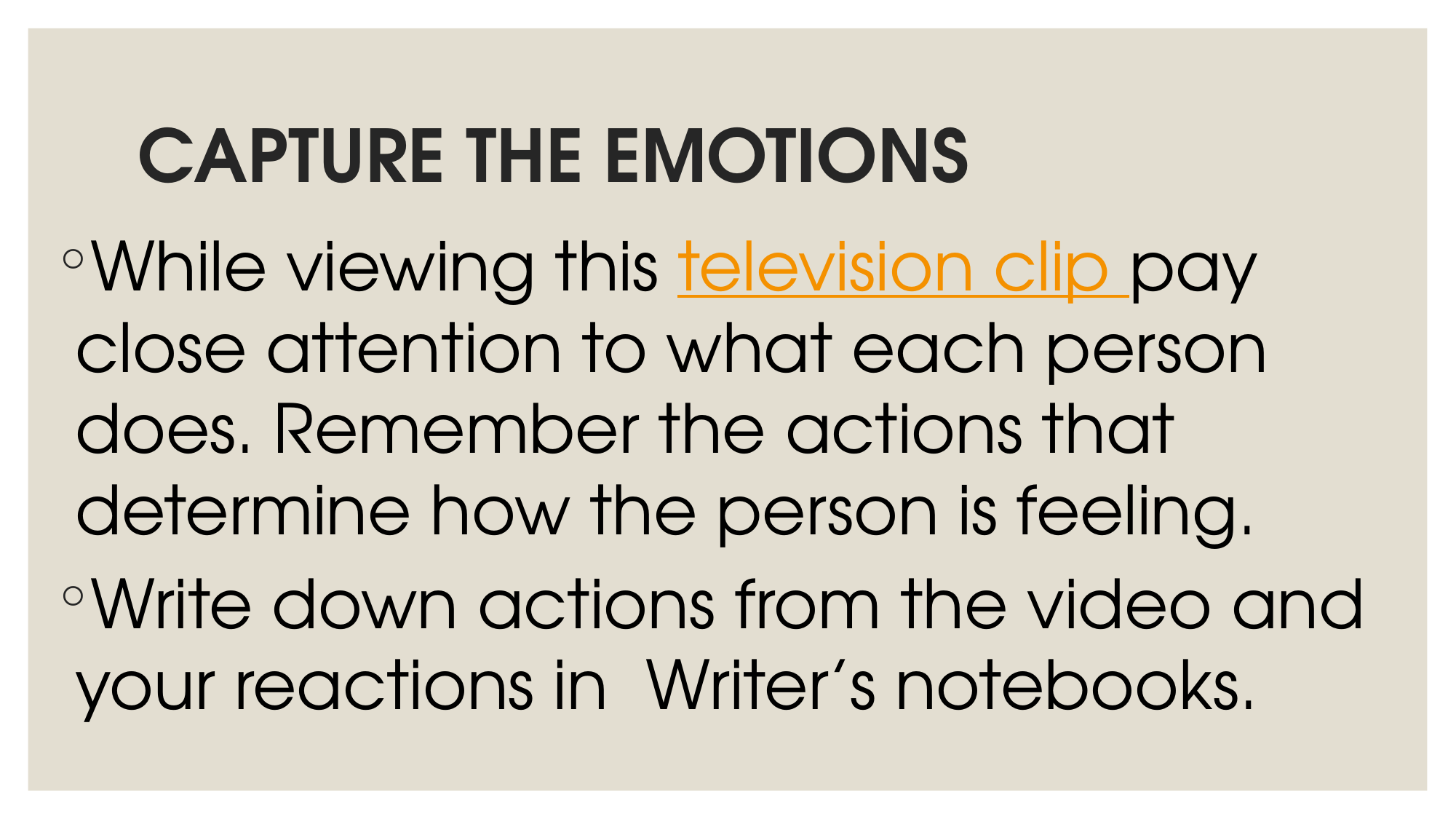

# CAPTURE THE EMOTIONS
While viewing this television clip pay close attention to what each person does. Remember the actions that determine how the person is feeling.
Write down actions from the video and your reactions in  Writer’s notebooks.